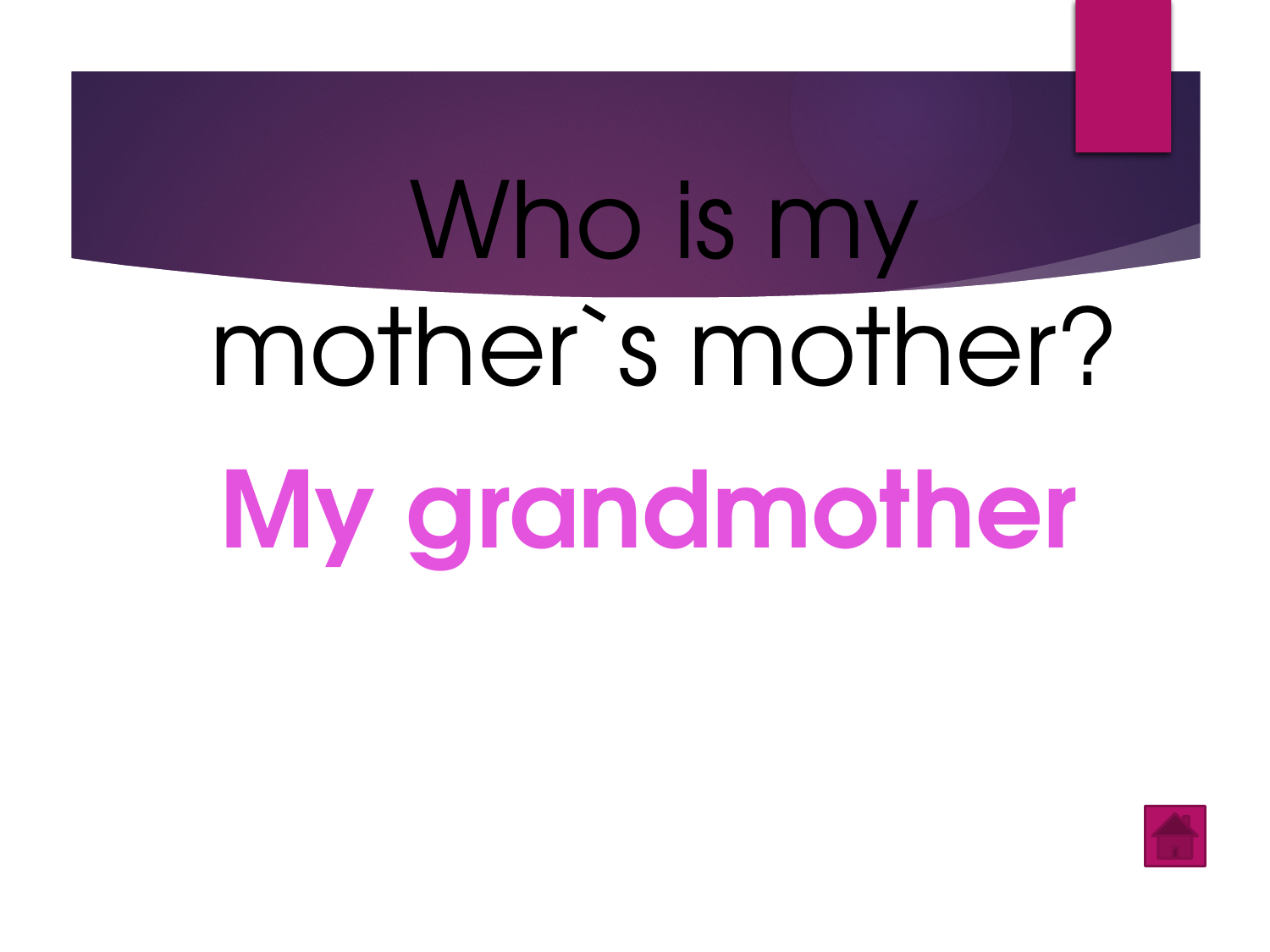

Who is my mother`s mother?
My grandmother